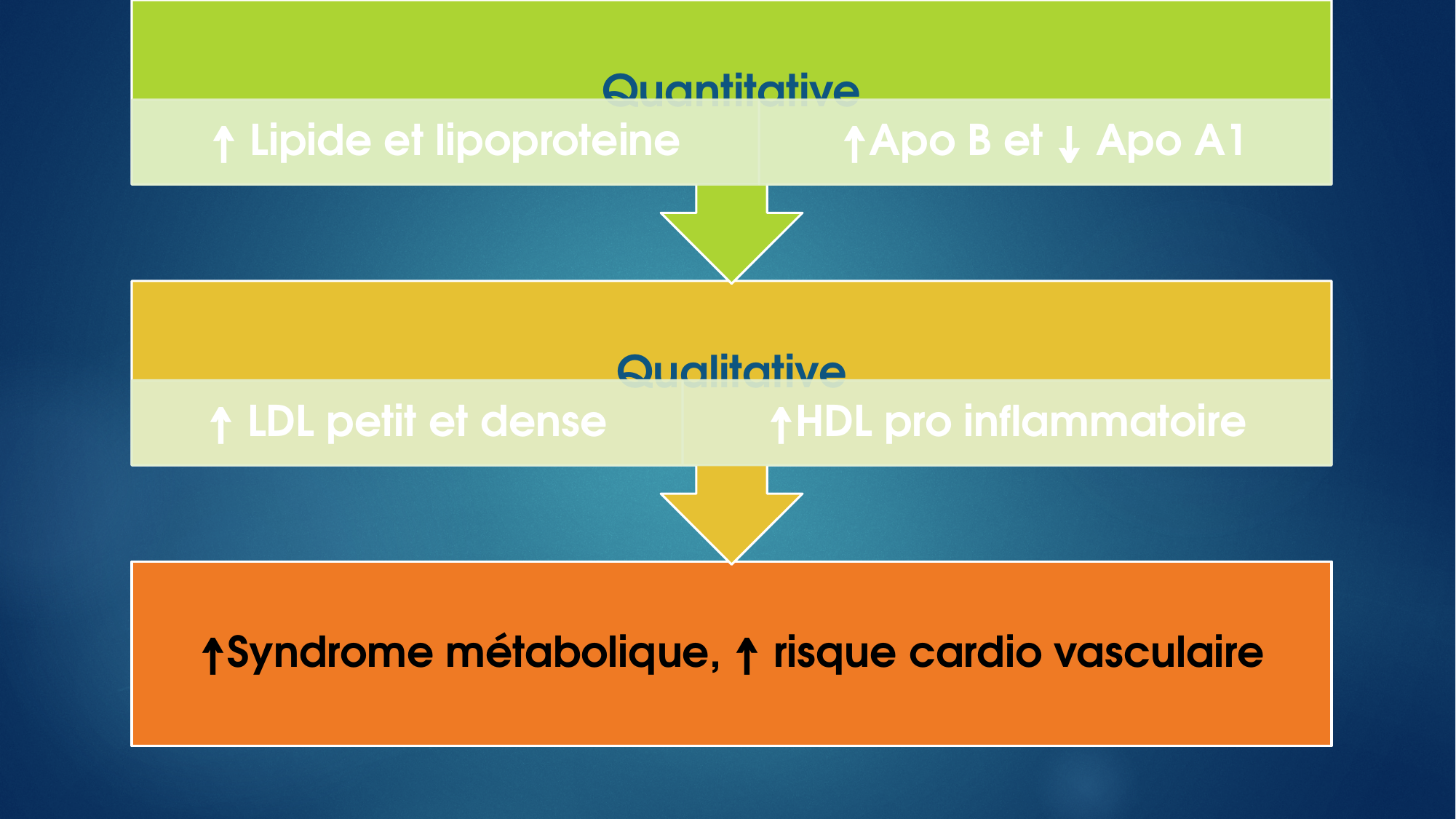

↑Syndrome métabolique, ↑ risque cardio vasculaire
Qualitative
↑ LDL petit et dense
↑HDL pro inflammatoire
Quantitative
↑ Lipide et lipoproteine
↑Apo B et ↓ Apo A1